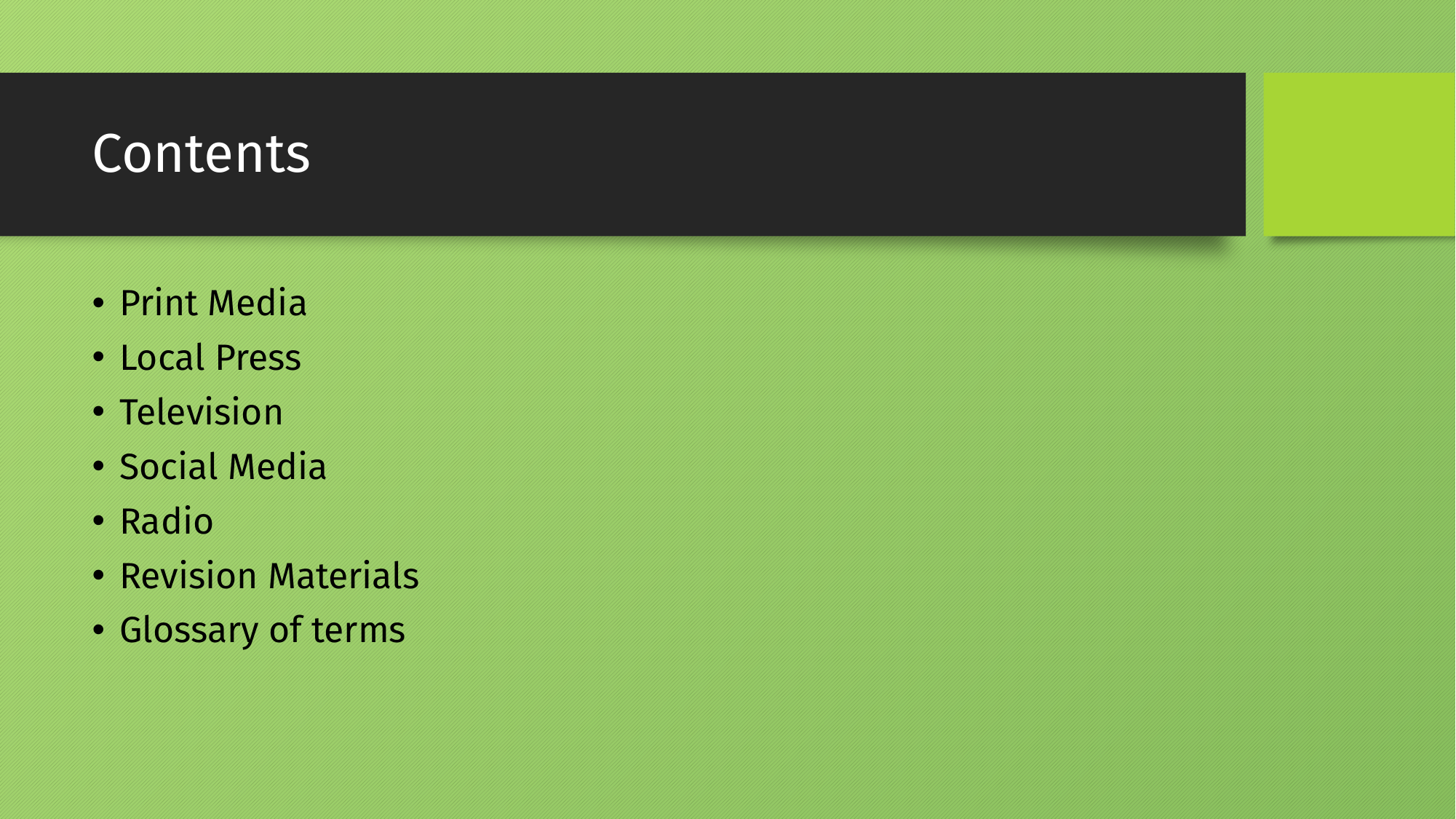

# Contents
Print Media
Local Press
Television
Social Media
Radio
Revision Materials
Glossary of terms